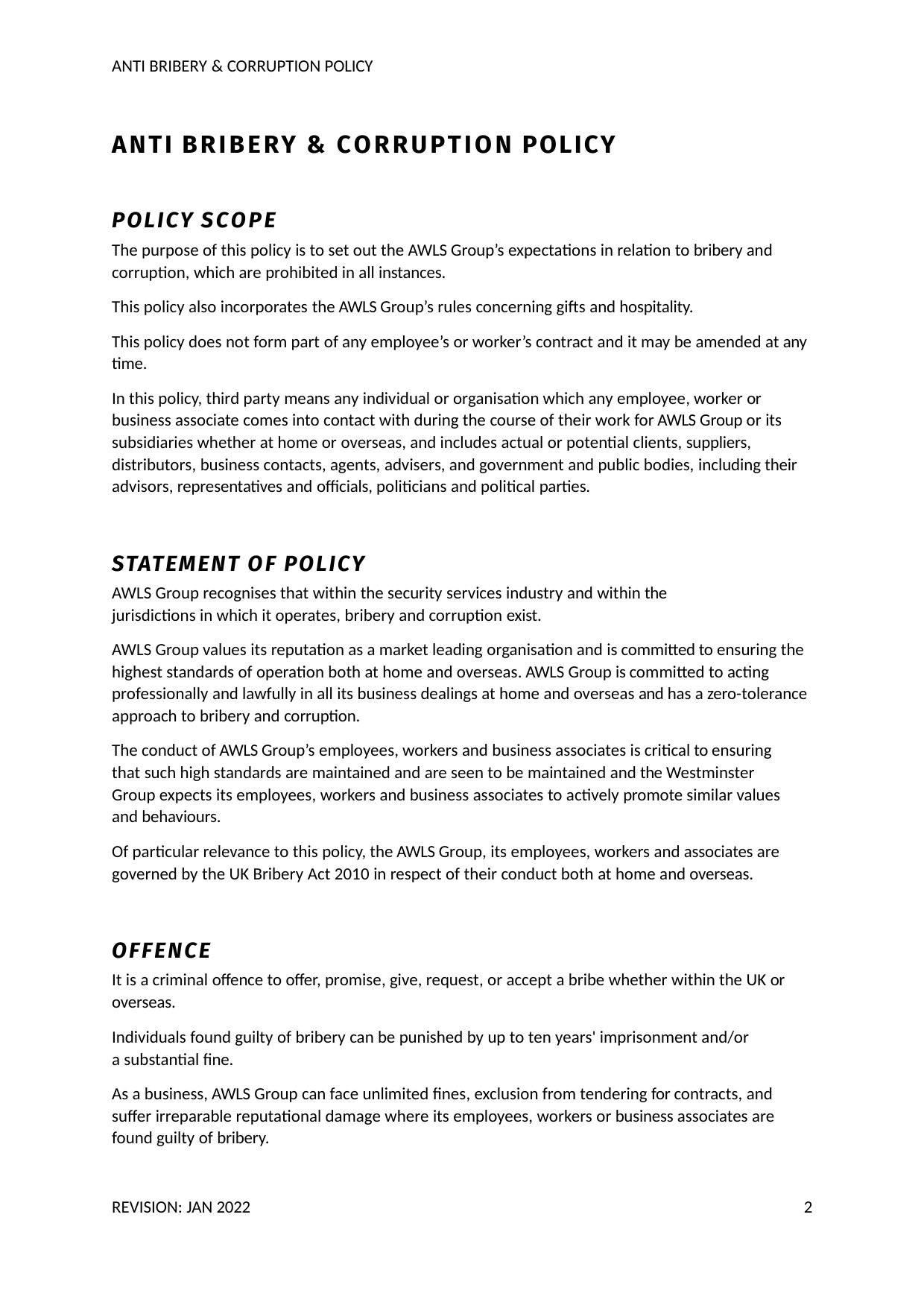

ANTI BRIBERY & CORRUPTION POLICY
ANTI BRIBERY & CORRUPTION POLICY

POLICY SCOPE
The purpose of this policy is to set out the AWLS Group’s expectations in relation to bribery and corruption, which are prohibited in all instances.
This policy also incorporates the AWLS Group’s rules concerning gifts and hospitality.
This policy does not form part of any employee’s or worker’s contract and it may be amended at any time.
In this policy, third party means any individual or organisation which any employee, worker or business associate comes into contact with during the course of their work for AWLS Group or its subsidiaries whether at home or overseas, and includes actual or potential clients, suppliers, distributors, business contacts, agents, advisers, and government and public bodies, including their advisors, representatives and officials, politicians and political parties.

STATEMENT OF POLICY
AWLS Group recognises that within the security services industry and within the jurisdictions in which it operates, bribery and corruption exist.
AWLS Group values its reputation as a market leading organisation and is committed to ensuring the highest standards of operation both at home and overseas. AWLS Group is committed to acting professionally and lawfully in all its business dealings at home and overseas and has a zero-tolerance approach to bribery and corruption.
The conduct of AWLS Group’s employees, workers and business associates is critical to ensuring that such high standards are maintained and are seen to be maintained and the Westminster Group expects its employees, workers and business associates to actively promote similar values and behaviours.
Of particular relevance to this policy, the AWLS Group, its employees, workers and associates are governed by the UK Bribery Act 2010 in respect of their conduct both at home and overseas.

OFFENCE
It is a criminal offence to offer, promise, give, request, or accept a bribe whether within the UK or overseas.
Individuals found guilty of bribery can be punished by up to ten years' imprisonment and/or a substantial fine.
As a business, AWLS Group can face unlimited fines, exclusion from tendering for contracts, and suffer irreparable reputational damage where its employees, workers or business associates are found guilty of bribery.
REVISION: JAN 2022
2